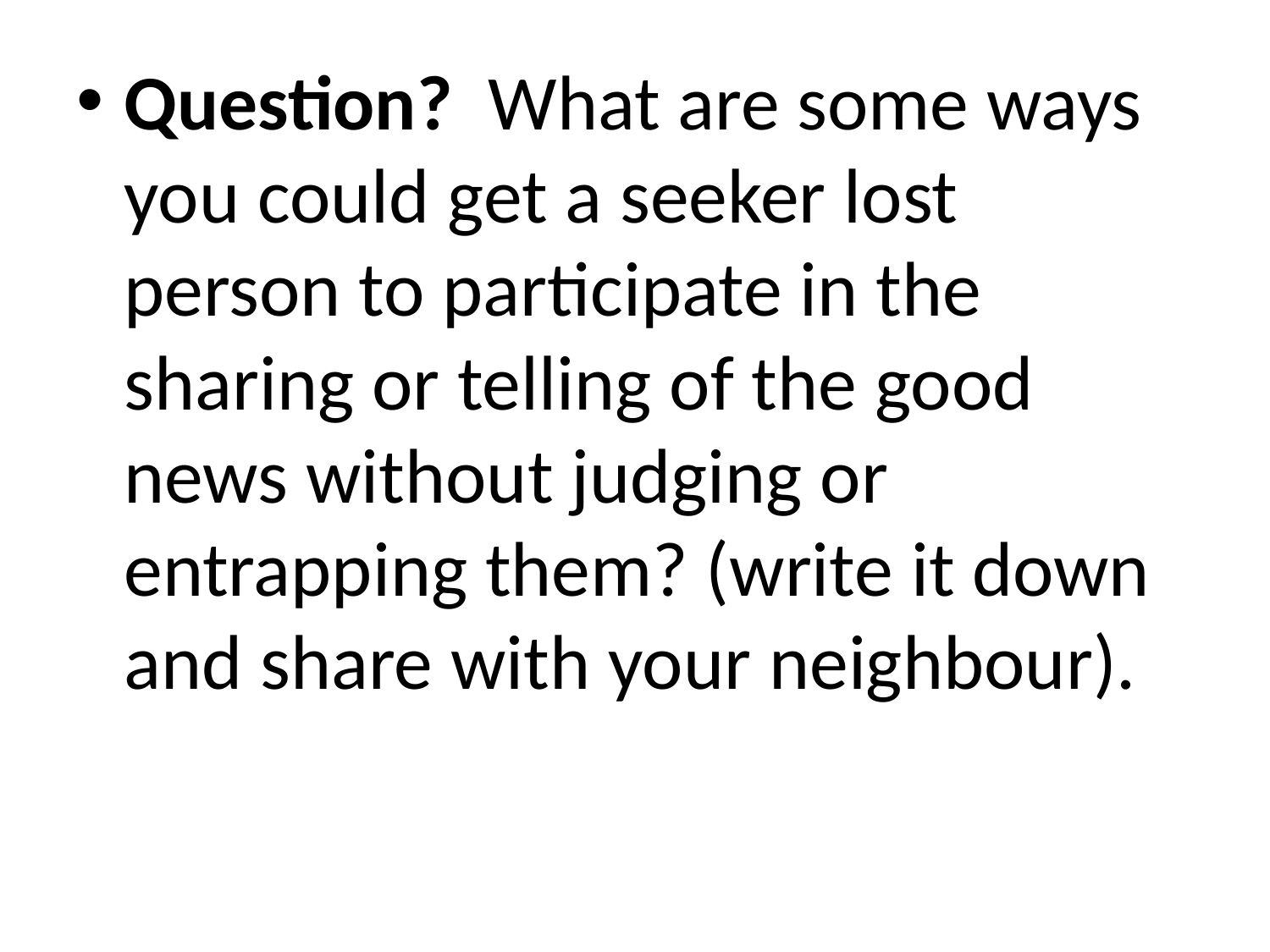

Question?  What are some ways you could get a seeker lost person to participate in the sharing or telling of the good news without judging or entrapping them? (write it down and share with your neighbour).